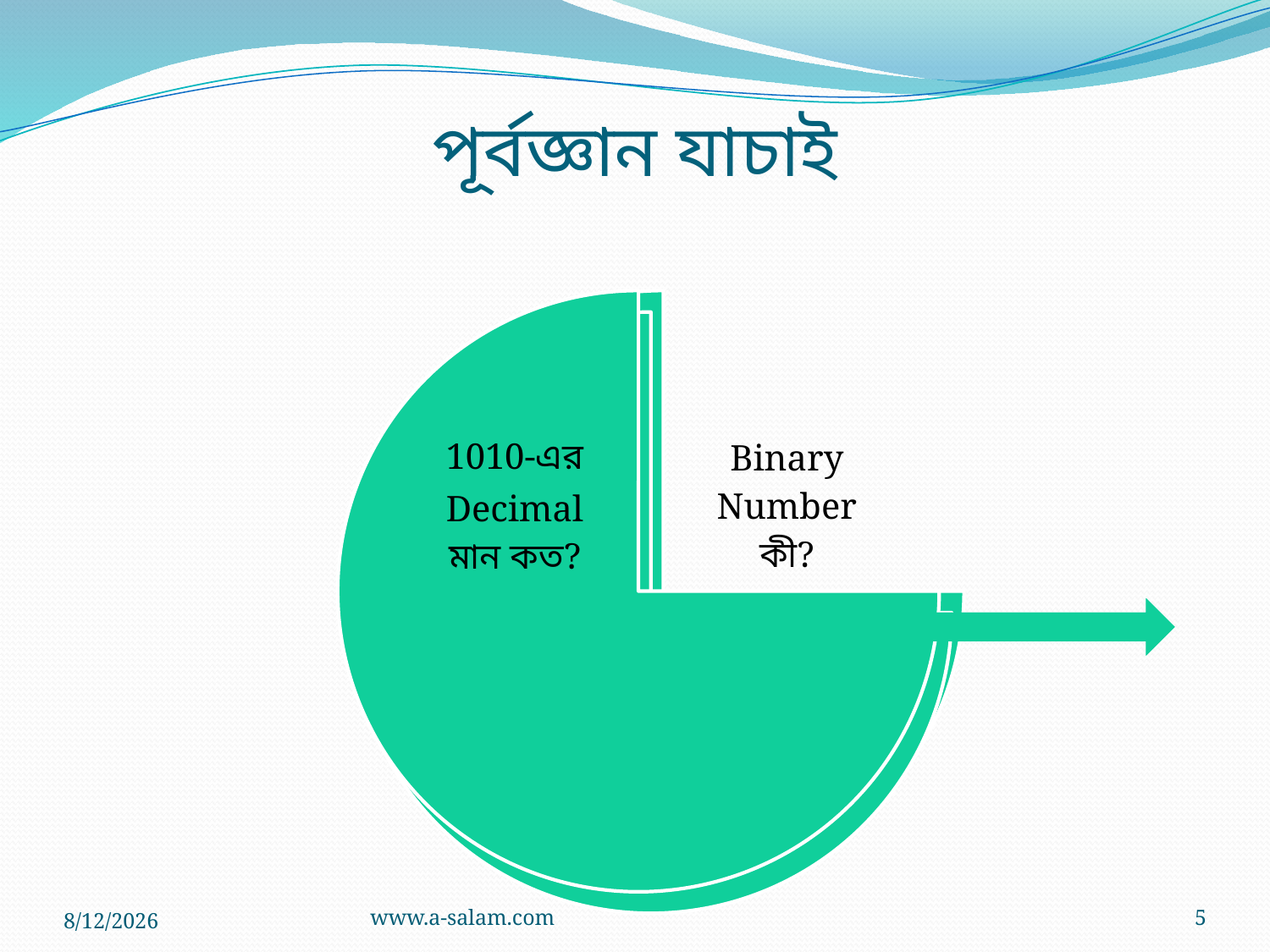

পূর্বজ্ঞান যাচাই
Binary Number কী?
1010-এর Decimal মান কত?
Binary Number-এ কোন দুটি Digit ব্যবহার করা হয়?
8/12/2026
www.a-salam.com
5